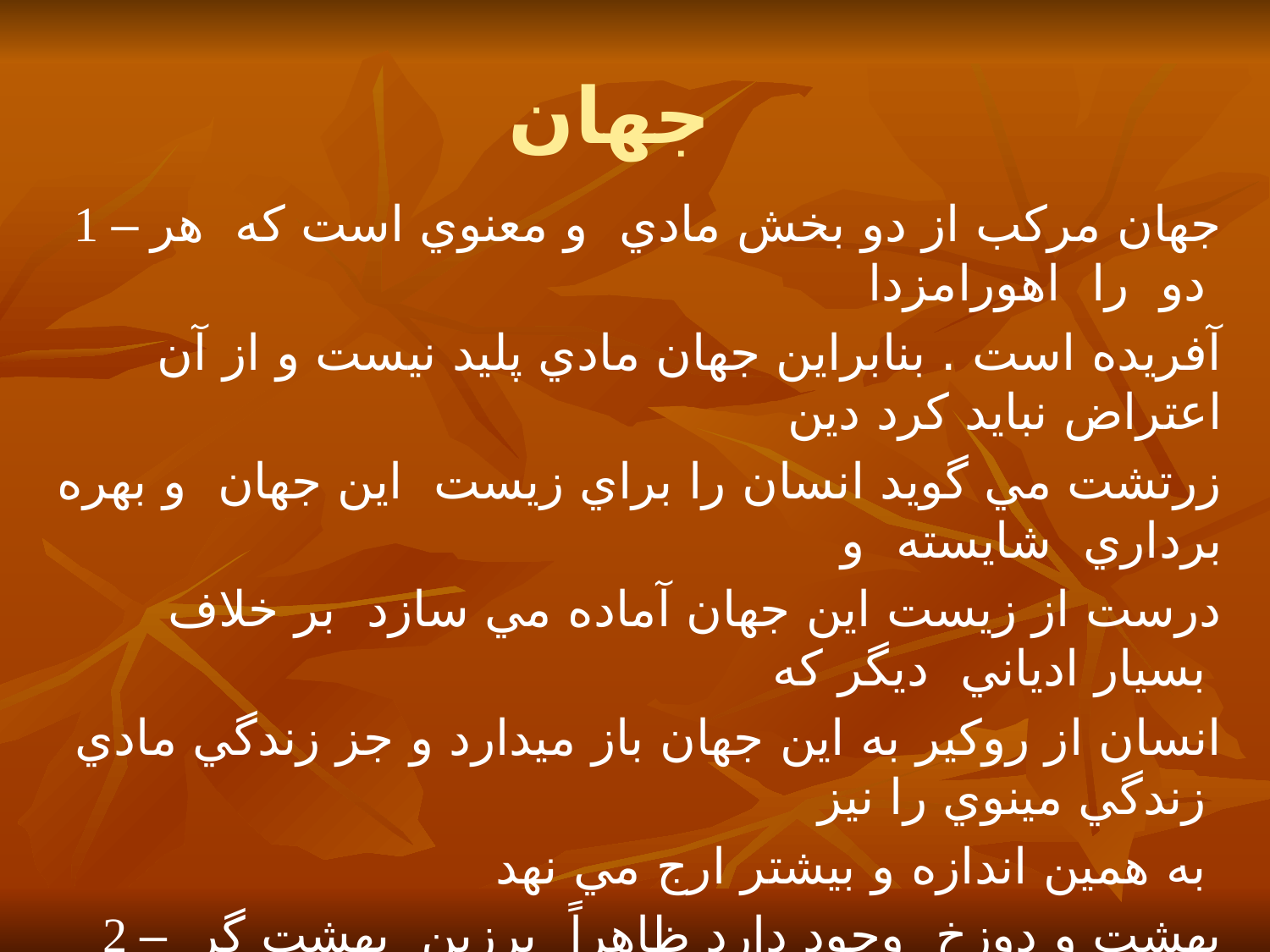

# جهان
1 – جهان مركب از دو بخش مادي  و معنوي است كه  هر دو  را  اهورامزدا
آفريده است . بنابراين جهان مادي پليد نيست و از آن اعتراض نبايد كرد دين
زرتشت مي گويد انسان را براي زيست  اين جهان  و بهره برداري  شايسته  و
 درست از زيست اين جهان آماده مي سازد  بر خلاف  بسيار ادياني  ديگر كه
انسان از روكير به اين جهان باز ميدارد و جز زندگي مادي زندگي مينوي را نيز
به همين اندازه و بيشتر ارج مي نهد
2 – بهشت و دوزخ  وجود دارد ظاهراً  برزين  بهشت گر  زمان  است .  دين
زرتشتي نخستين مذهبي است كه در جهان از مسئله حيات عقبي و مسئله قيامت
سخني به ميان مي آورد .